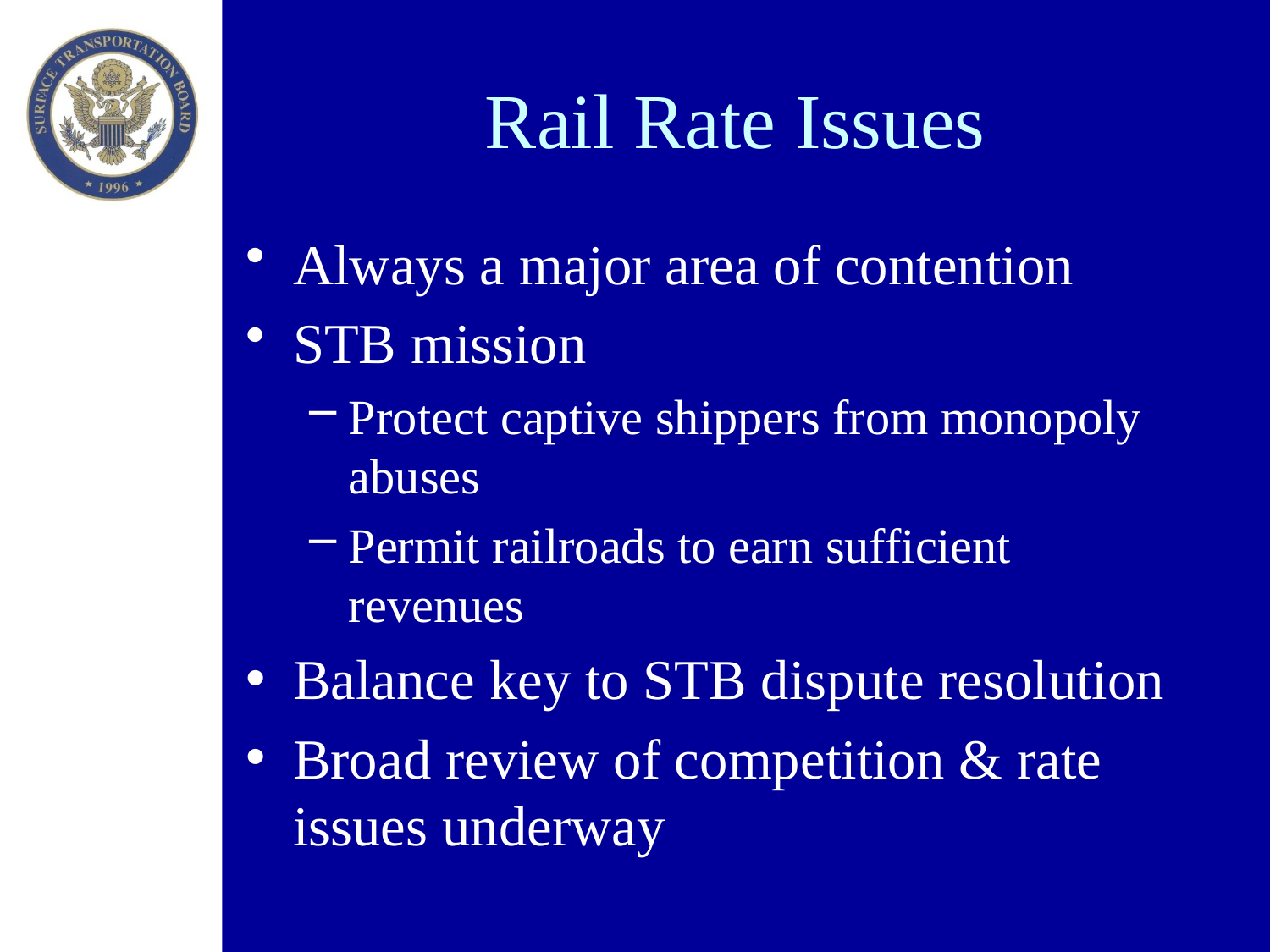

# Rail Rate Issues
Always a major area of contention
STB mission
Protect captive shippers from monopoly abuses
Permit railroads to earn sufficient revenues
Balance key to STB dispute resolution
Broad review of competition & rate issues underway